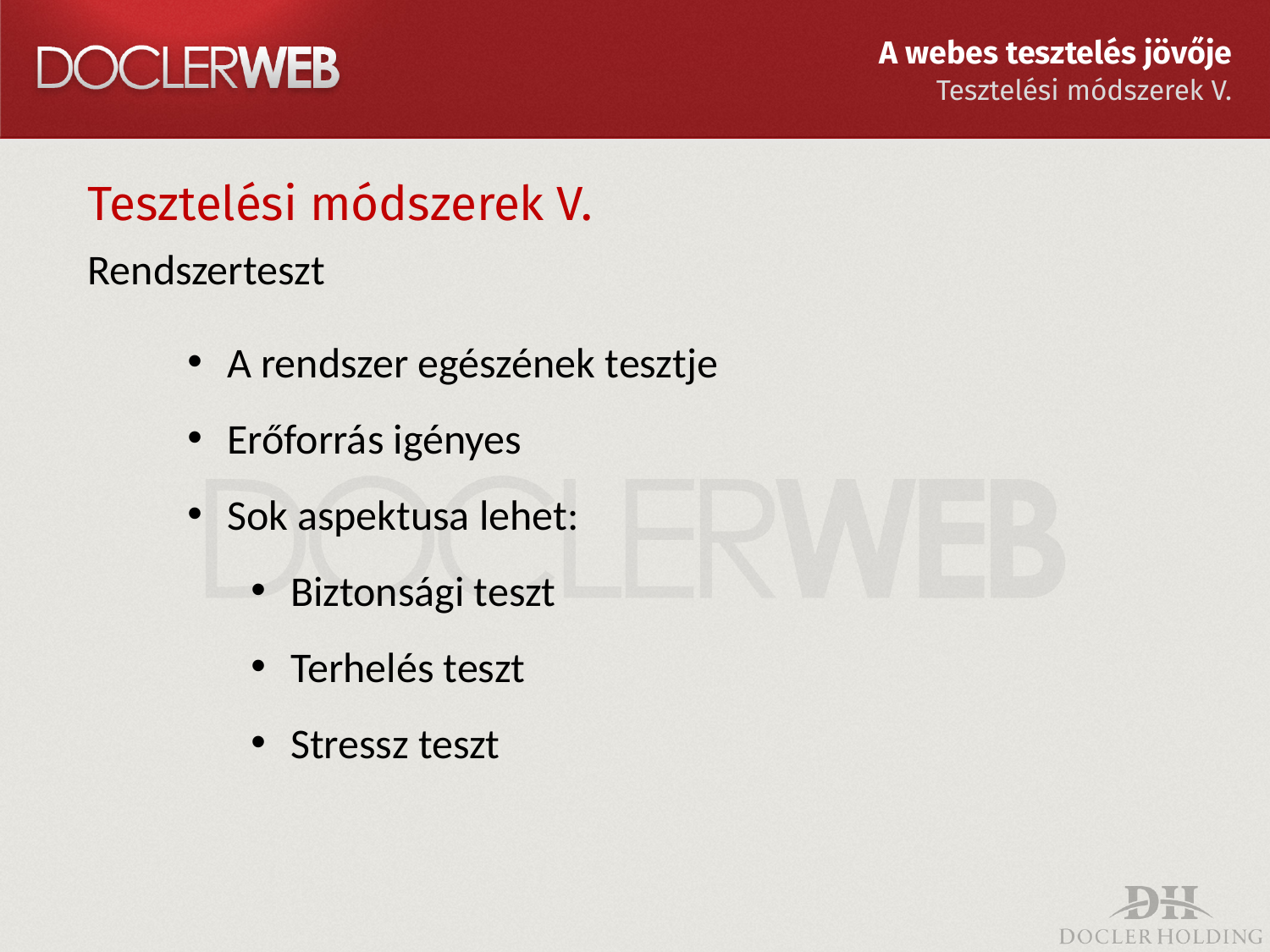

A webes tesztelés jövője
Tesztelési módszerek V.
Tesztelési módszerek V.
Rendszerteszt
A rendszer egészének tesztje
Erőforrás igényes
Sok aspektusa lehet:
Biztonsági teszt
Terhelés teszt
Stressz teszt